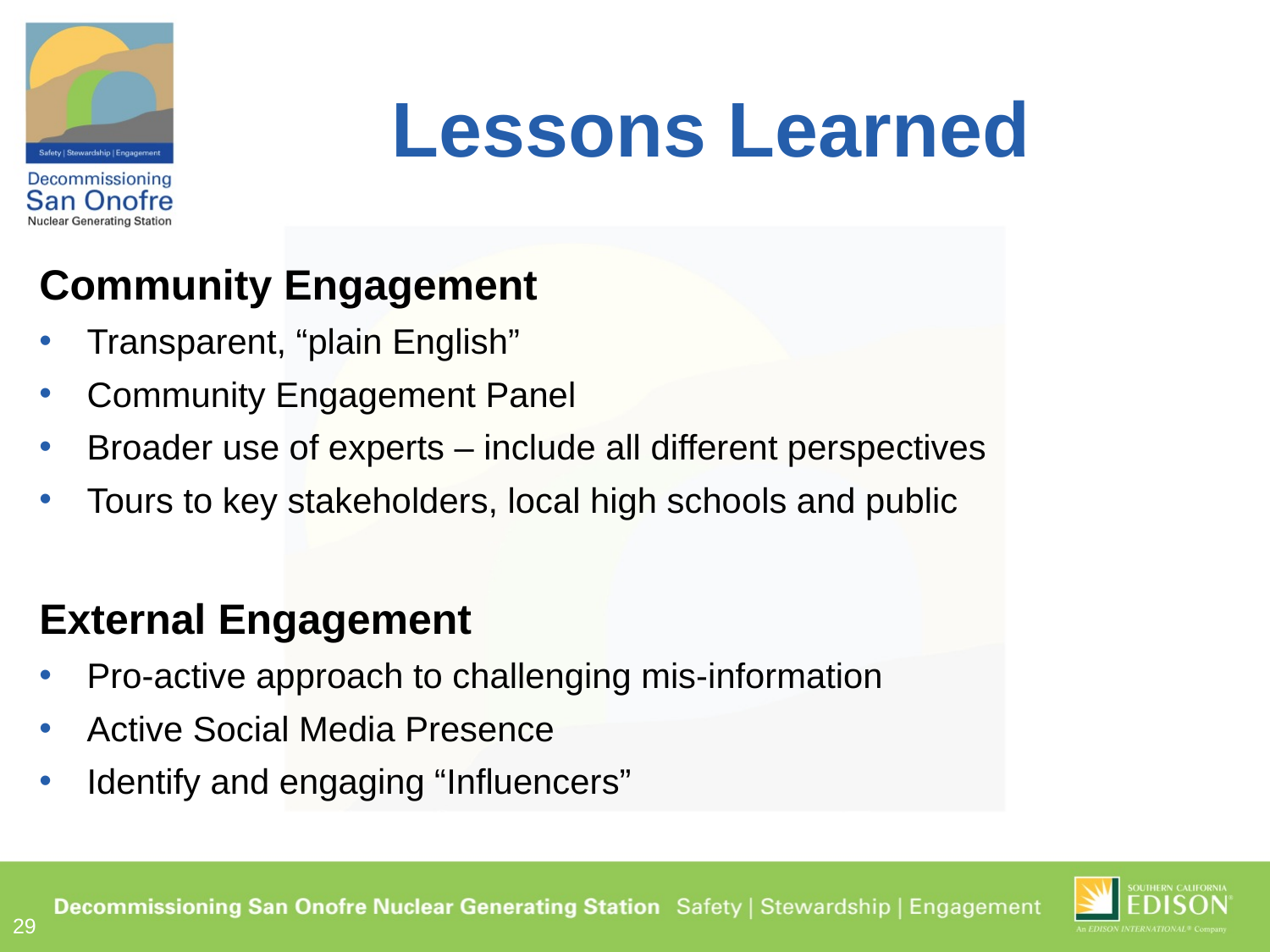

# Lessons Learned
Community Engagement
Transparent, “plain English”
Community Engagement Panel
Broader use of experts – include all different perspectives
Tours to key stakeholders, local high schools and public

External Engagement
Pro-active approach to challenging mis-information
Active Social Media Presence
Identify and engaging “Influencers”

29